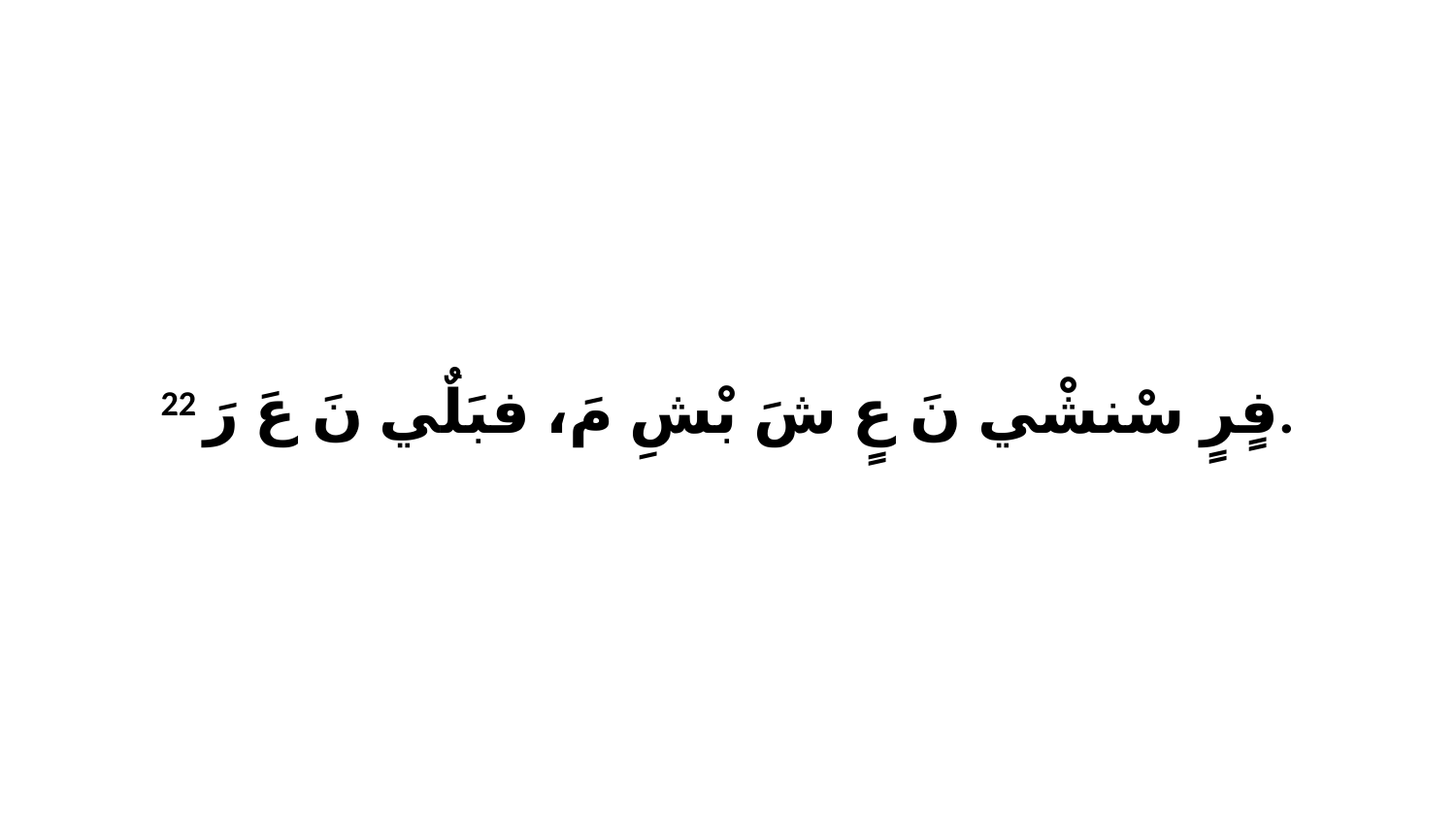

22 فٍرٍ سْنشْي نَ عٍ شَ بْشِ مَ، فبَلٌي نَ عَ رَ.